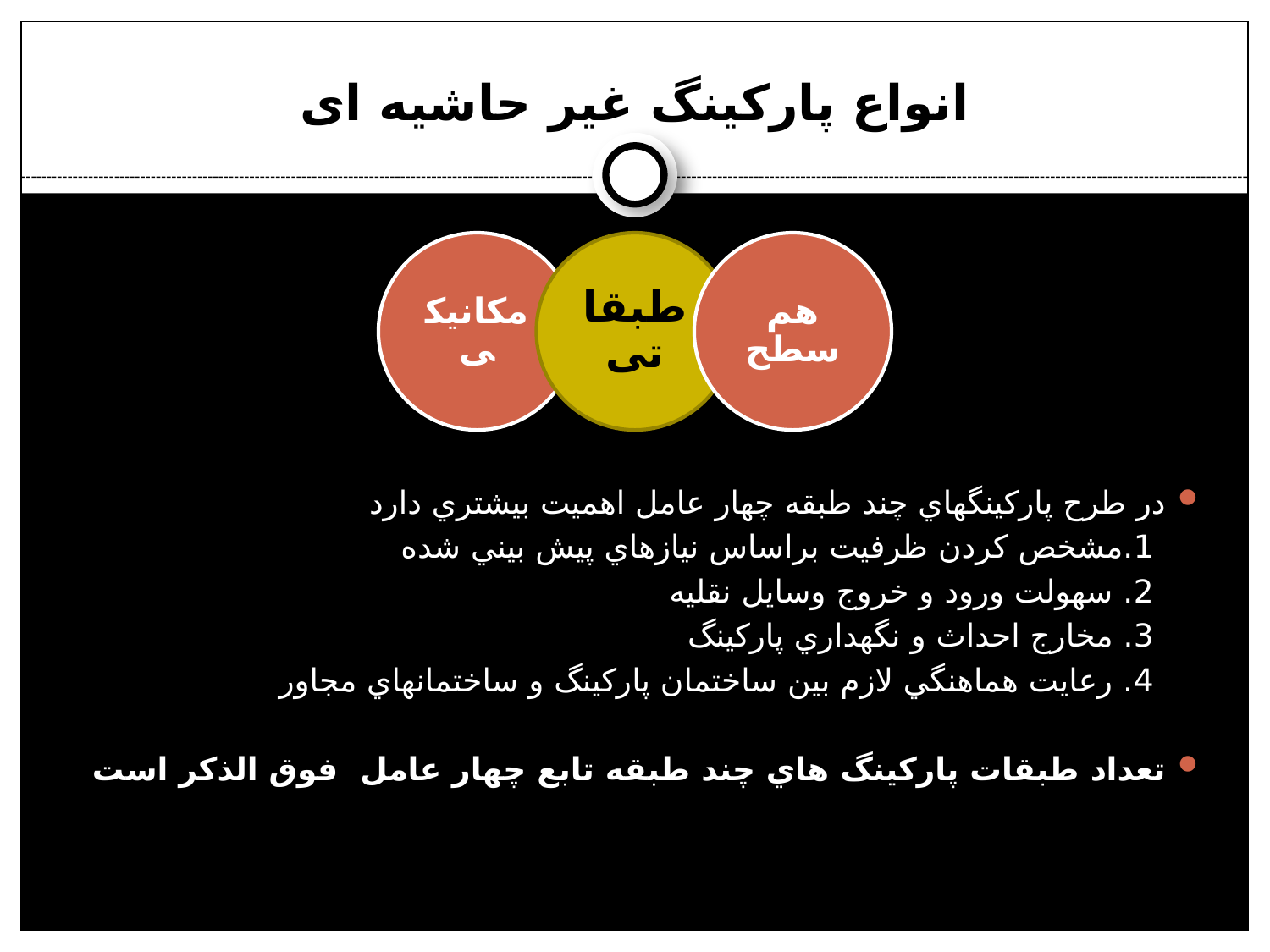

# انواع پارکینگ غیر حاشیه ای

مکانیکی

طبقاتی

هم سطح
در طرح پاركينگهاي چند طبقه چهار عامل اهميت بيشتري دارد
     1.مشخص كردن ظرفيت براساس نيازهاي پيش بيني شده
     2. سهولت ورود و خروج وسايل نقليه
     3. مخارج احداث و نگهداري پاركينگ
     4. رعايت هماهنگي لازم بين ساختمان پاركينگ و ساختمانهاي مجاور

تعداد طبقات پاركينگ هاي چند طبقه تابع چهار عامل  فوق الذکر است